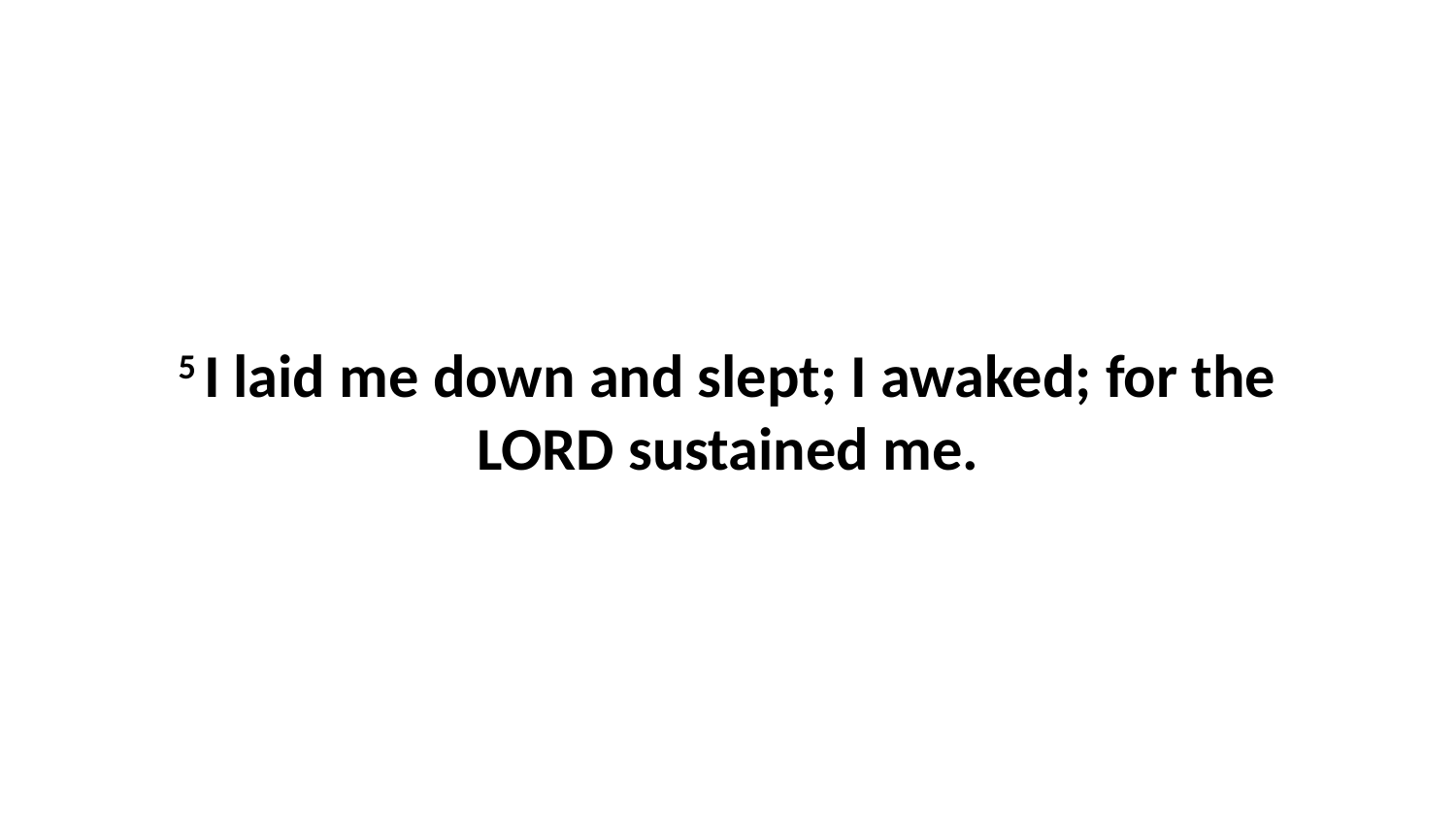

5 I laid me down and slept; I awaked; for the LORD sustained me.